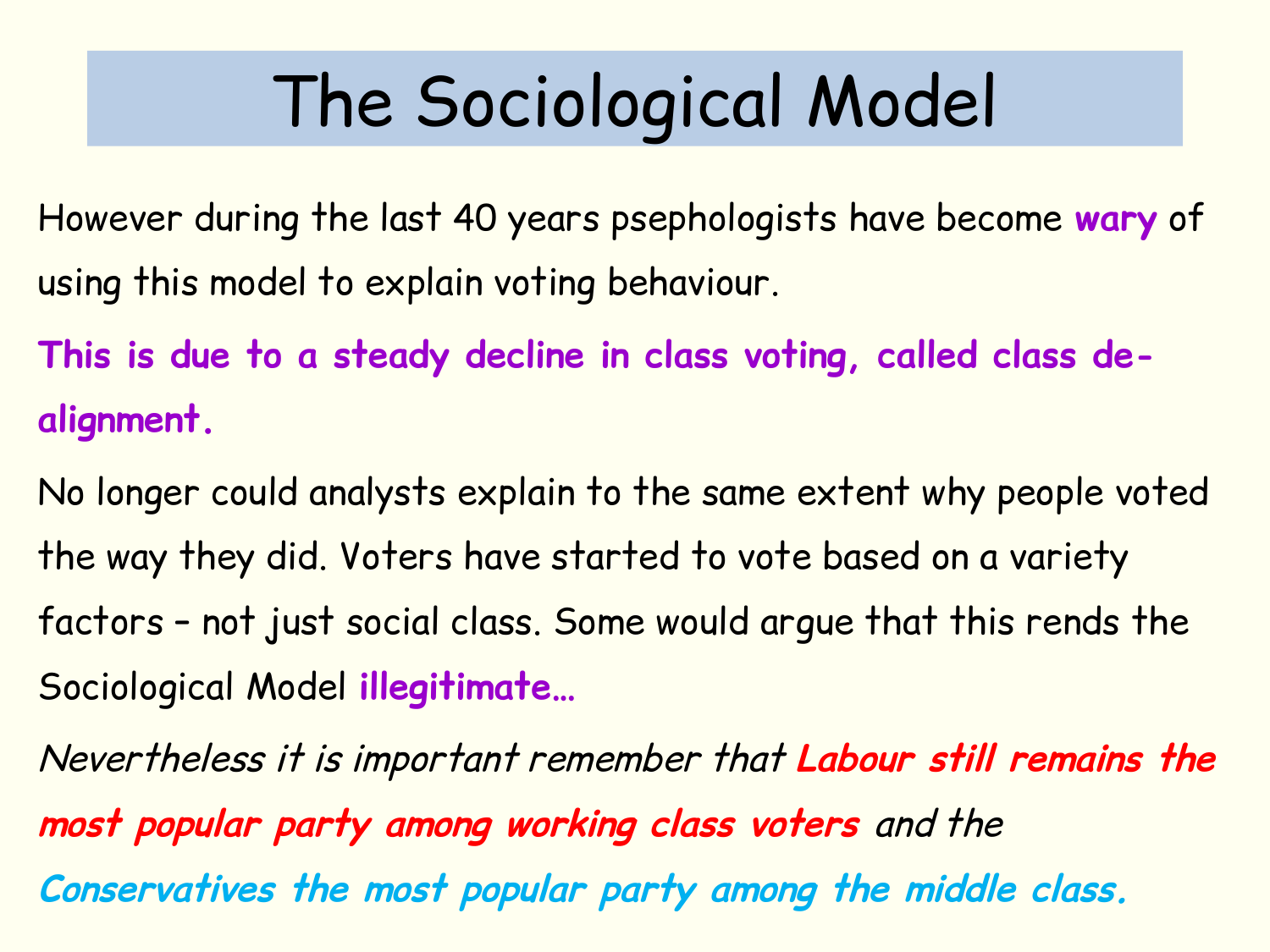

# The Sociological Model
However during the last 40 years psephologists have become wary of using this model to explain voting behaviour.
This is due to a steady decline in class voting, called class de-alignment.
No longer could analysts explain to the same extent why people voted the way they did. Voters have started to vote based on a variety factors – not just social class. Some would argue that this rends the Sociological Model illegitimate…
Nevertheless it is important remember that Labour still remains the most popular party among working class voters and the Conservatives the most popular party among the middle class.